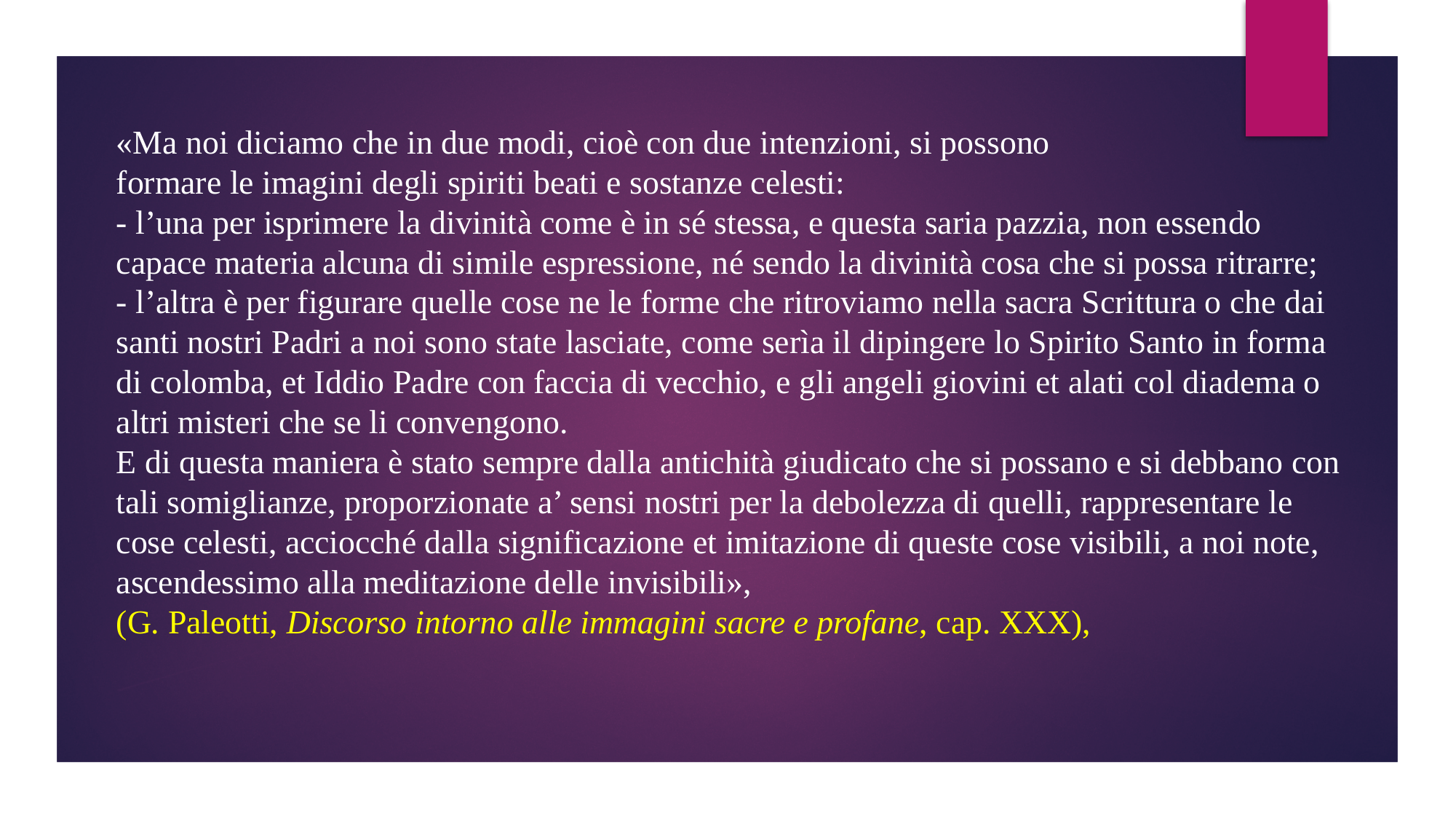

«Ma noi diciamo che in due modi, cioè con due intenzioni, si possono
formare le imagini degli spiriti beati e sostanze celesti:
- l’una per isprimere la divinità come è in sé stessa, e questa saria pazzia, non essendo capace materia alcuna di simile espressione, né sendo la divinità cosa che si possa ritrarre;
- l’altra è per figurare quelle cose ne le forme che ritroviamo nella sacra Scrittura o che dai santi nostri Padri a noi sono state lasciate, come serìa il dipingere lo Spirito Santo in forma di colomba, et Iddio Padre con faccia di vecchio, e gli angeli giovini et alati col diadema o altri misteri che se li convengono.
E di questa maniera è stato sempre dalla antichità giudicato che si possano e si debbano con tali somiglianze, proporzionate a’ sensi nostri per la debolezza di quelli, rappresentare le cose celesti, acciocché dalla significazione et imitazione di queste cose visibili, a noi note, ascendessimo alla meditazione delle invisibili»,
(G. Paleotti, Discorso intorno alle immagini sacre e profane, cap. XXX),